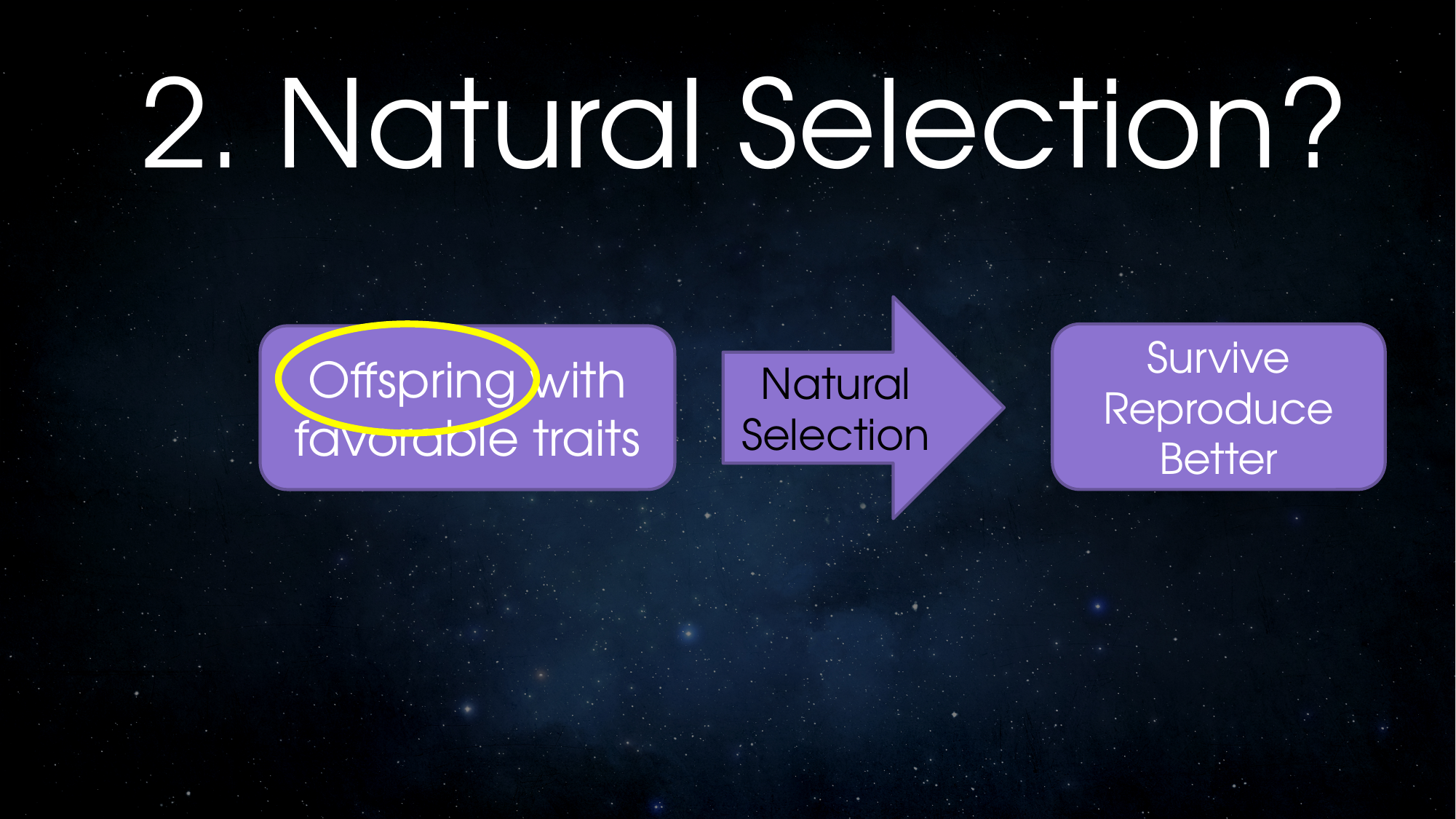

2. Natural Selection?
Natural
Selection

Survive
Reproduce
Better
Offspring with favorable traits